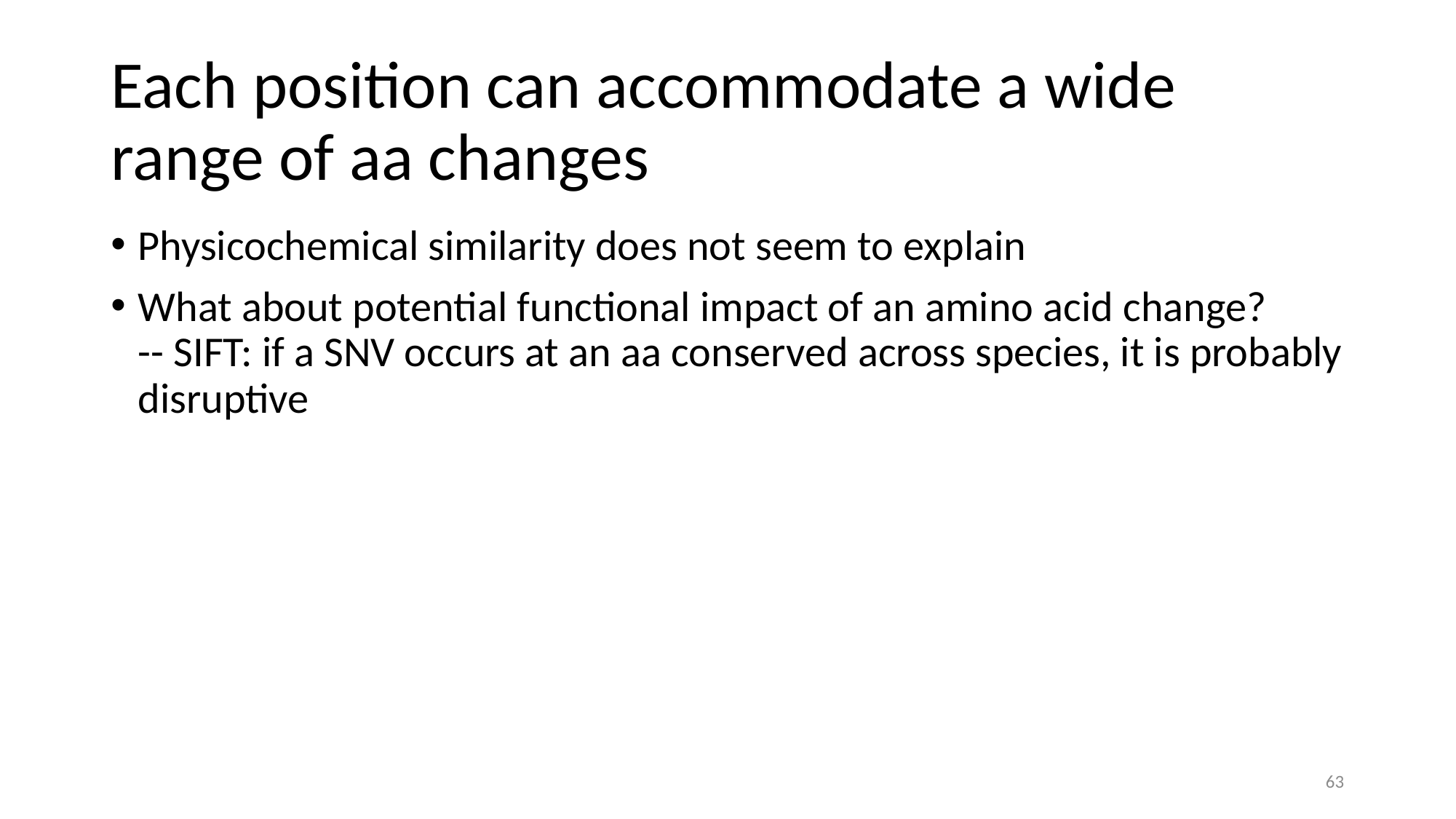

# Each position can accommodate a wide range of aa changes
Physicochemical similarity does not seem to explain
What about potential functional impact of an amino acid change?
-- SIFT: if a SNV occurs at an aa conserved across species, it is probably disruptive
63